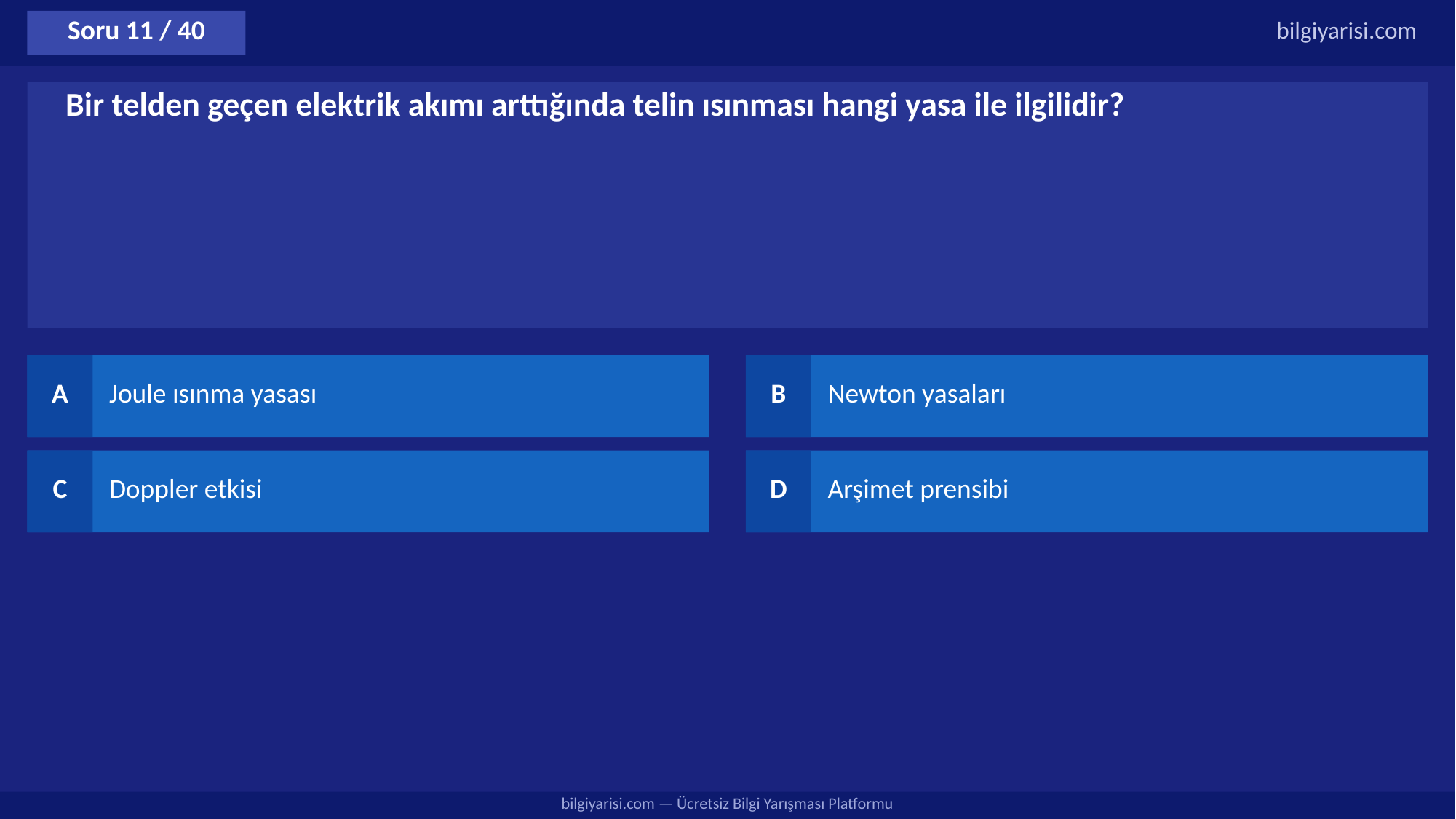

Soru 11 / 40
bilgiyarisi.com

Bir telden geçen elektrik akımı arttığında telin ısınması hangi yasa ile ilgilidir?

A
Joule ısınma yasası

B
Newton yasaları

C
Doppler etkisi

D
Arşimet prensibi
bilgiyarisi.com — Ücretsiz Bilgi Yarışması Platformu